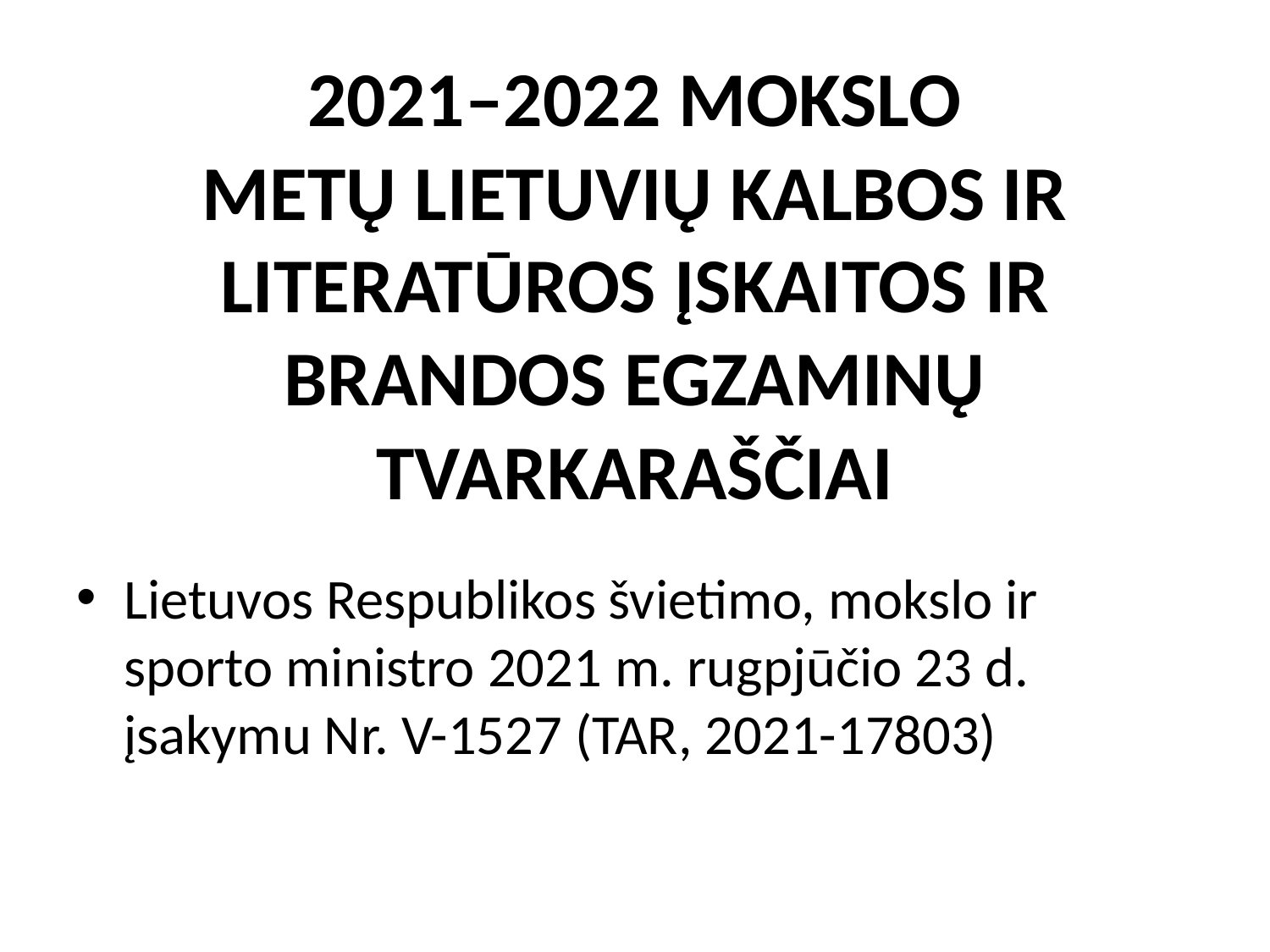

# 2021–2022 MOKSLO METŲ LIETUVIŲ KALBOS IR LITERATŪROS ĮSKAITOS IR BRANDOS EGZAMINŲ TVARKARAŠČIAI
Lietuvos Respublikos švietimo, mokslo ir sporto ministro 2021 m. rugpjūčio 23 d. įsakymu Nr. V-1527 (TAR, 2021-17803)